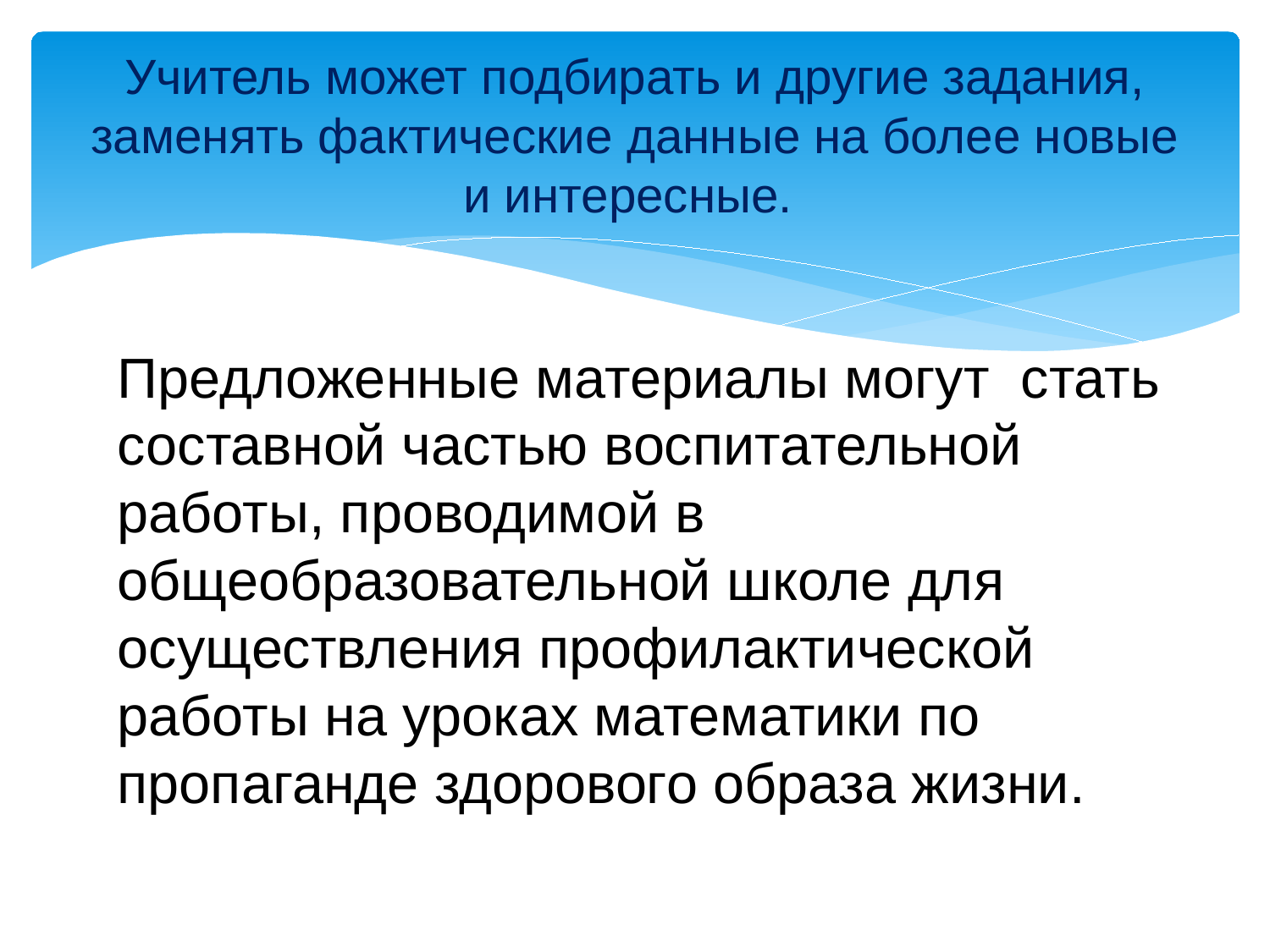

# Учитель может подбирать и другие задания, заменять фактические данные на более новые и интересные.
Предложенные материалы могут  стать составной частью воспитательной работы, проводимой в общеобразовательной школе для осуществления профилактической работы на уроках математики по пропаганде здорового образа жизни.